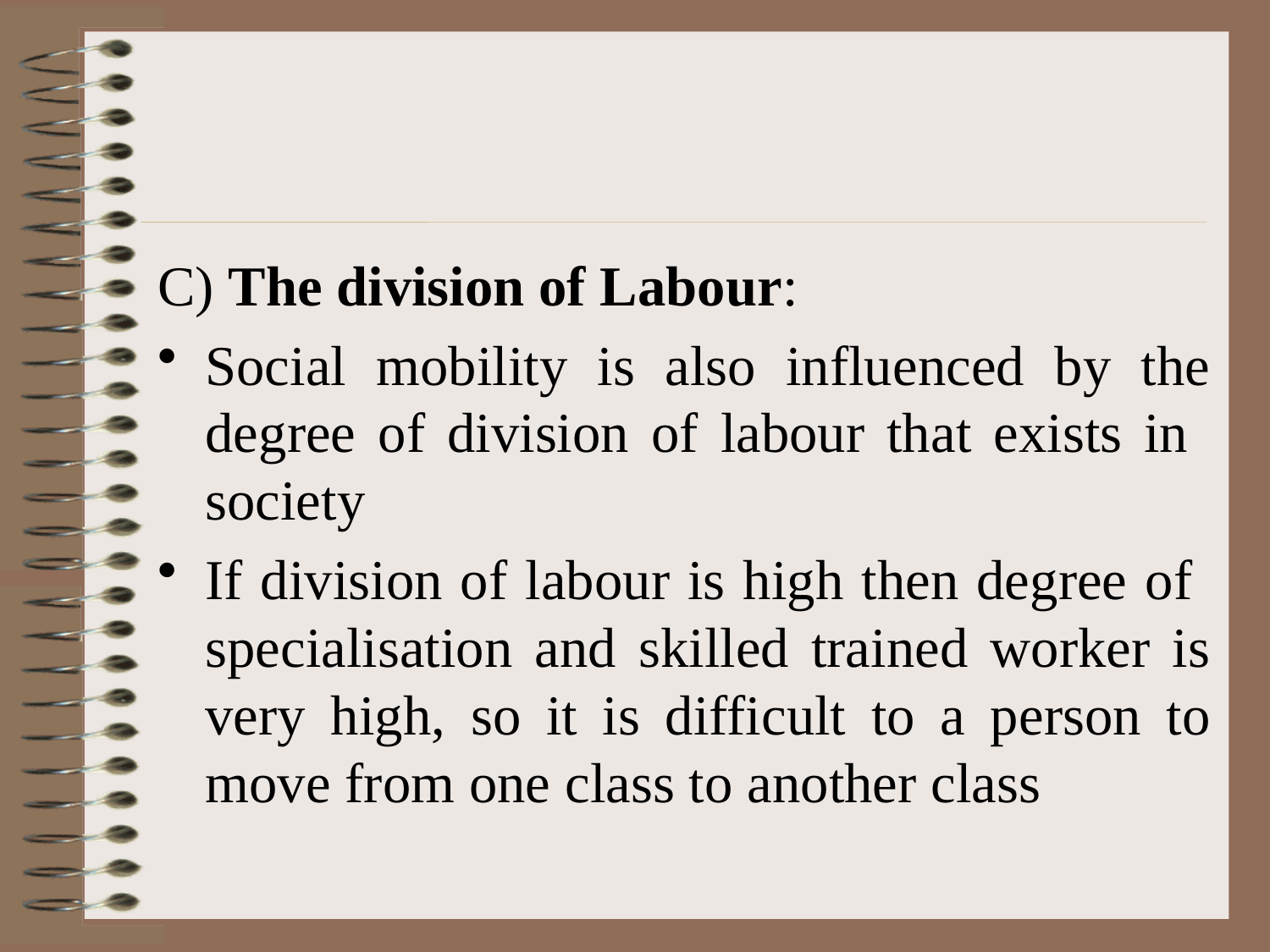

#
C) The division of Labour:
Social mobility is also influenced by the degree of division of labour that exists in  society
If division of labour is high then degree of  specialisation and skilled trained worker is very high, so it is difficult to a person to move from one class to another class